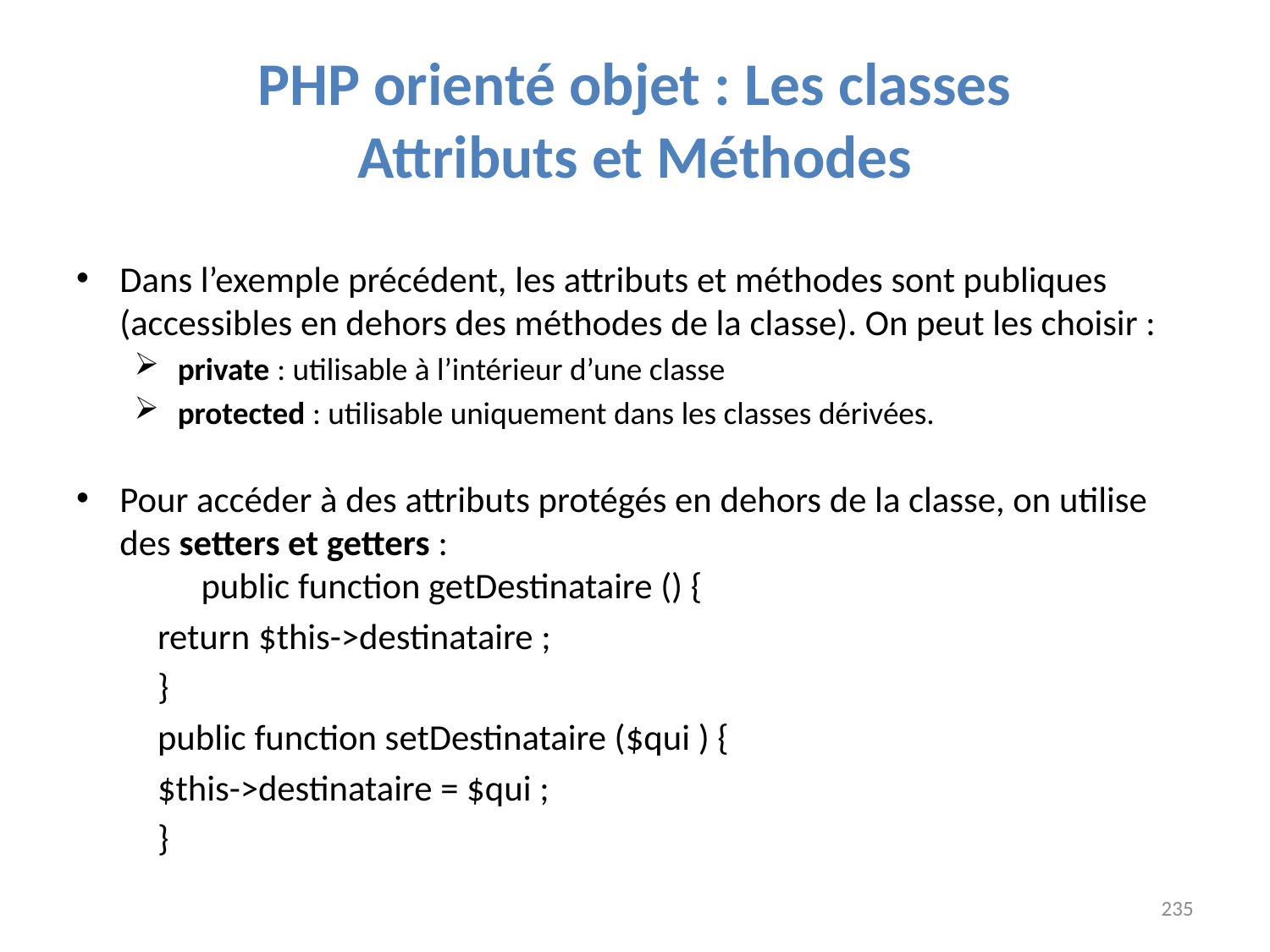

# PHP orienté objet : Les classes Attributs et Méthodes
Dans l’exemple précédent, les attributs et méthodes sont publiques (accessibles en dehors des méthodes de la classe). On peut les choisir :
 private : utilisable à l’intérieur d’une classe
 protected : utilisable uniquement dans les classes dérivées.
Pour accéder à des attributs protégés en dehors de la classe, on utilise des setters et getters :
		public function getDestinataire () {
			return $this->destinataire ;
		}
		public function setDestinataire ($qui ) {
			$this->destinataire = $qui ;
		}
235